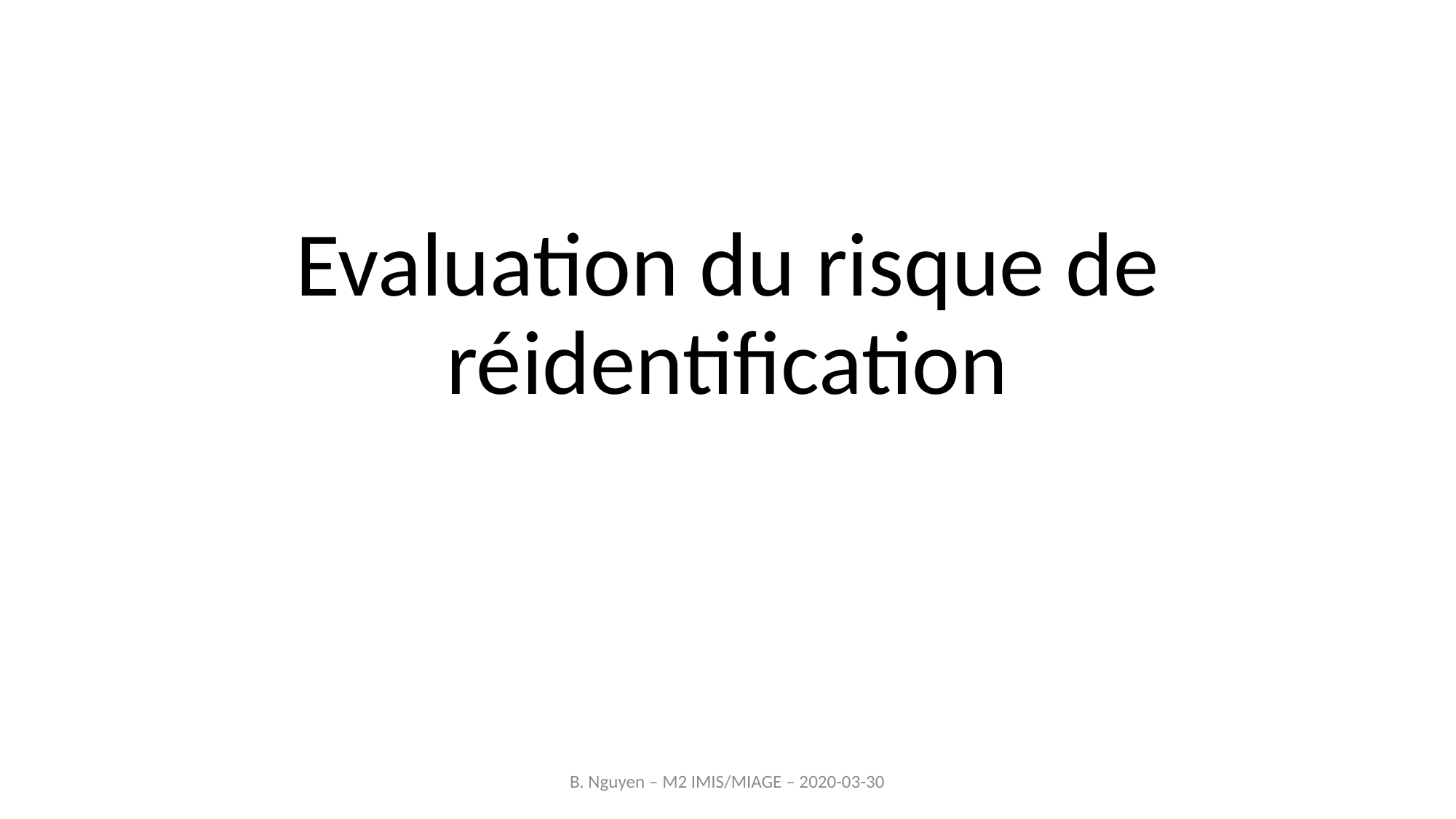

# Evaluation du risque de réidentification

B. Nguyen – M2 IMIS/MIAGE – 2020-03-30